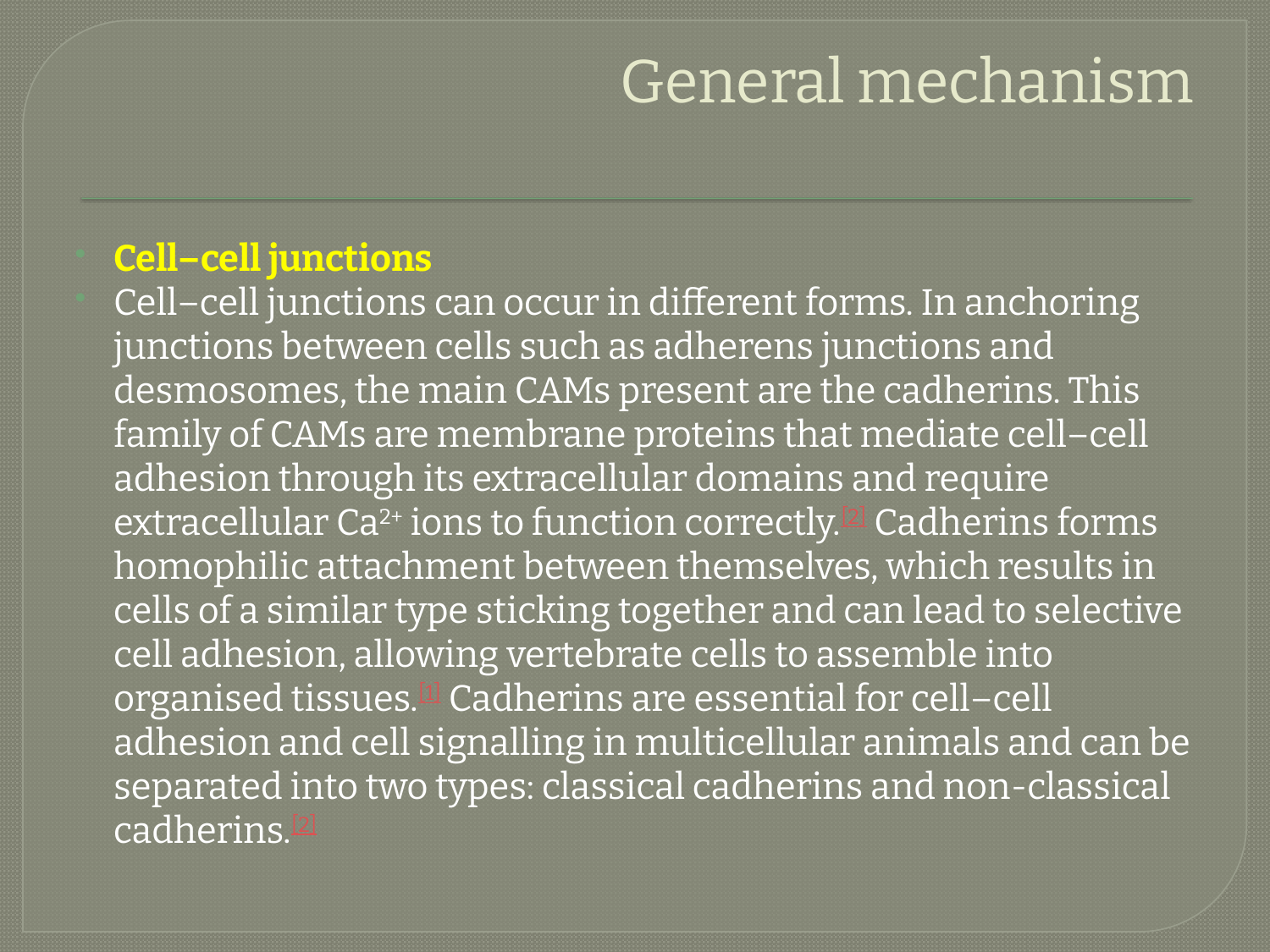

# General mechanism
Cell–cell junctions
Cell–cell junctions can occur in different forms. In anchoring junctions between cells such as adherens junctions and desmosomes, the main CAMs present are the cadherins. This family of CAMs are membrane proteins that mediate cell–cell adhesion through its extracellular domains and require extracellular Ca2+ ions to function correctly.[2] Cadherins forms homophilic attachment between themselves, which results in cells of a similar type sticking together and can lead to selective cell adhesion, allowing vertebrate cells to assemble into organised tissues.[1] Cadherins are essential for cell–cell adhesion and cell signalling in multicellular animals and can be separated into two types: classical cadherins and non-classical cadherins.[2]